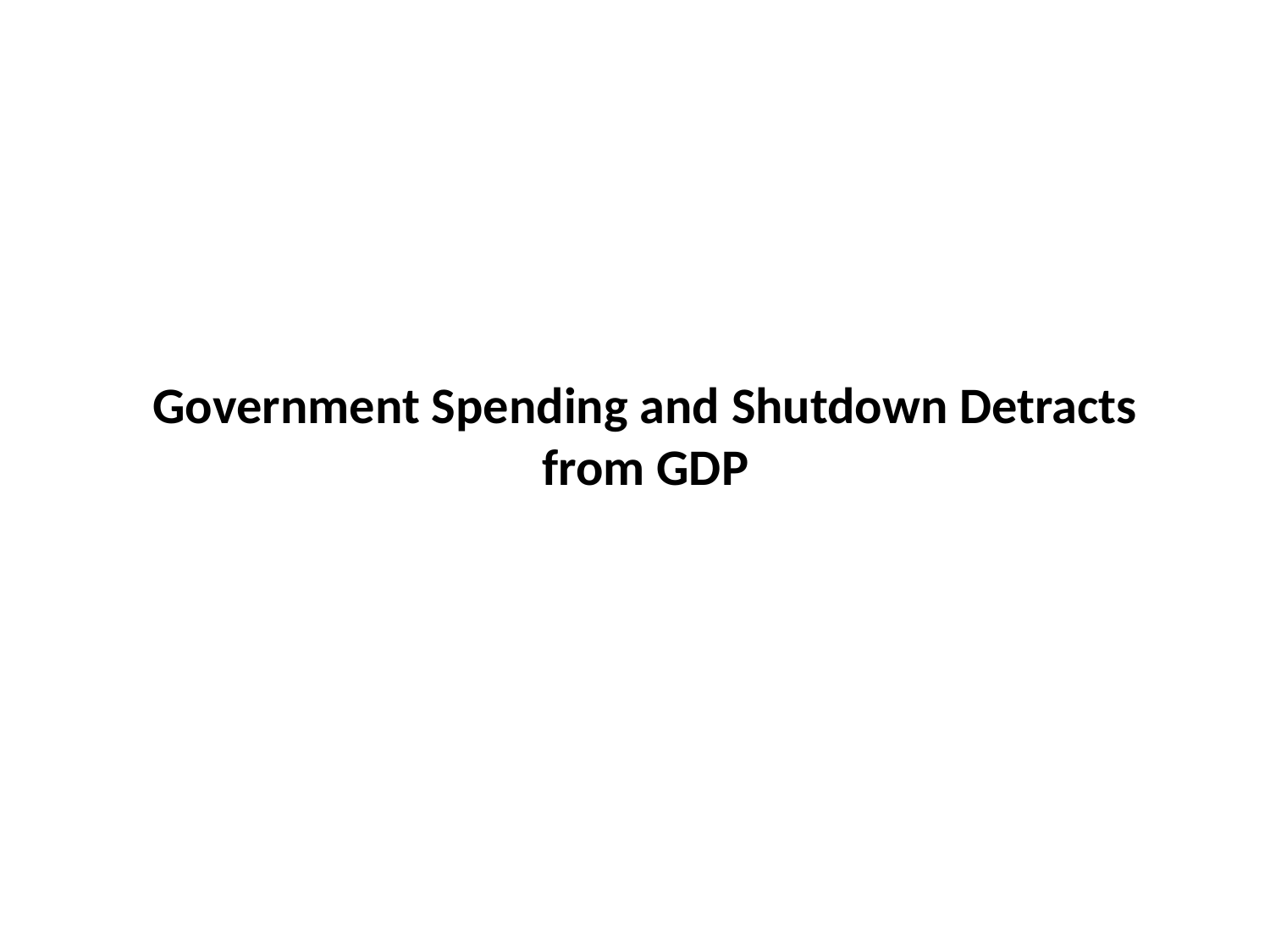

# Government Spending and Shutdown Detracts from GDP